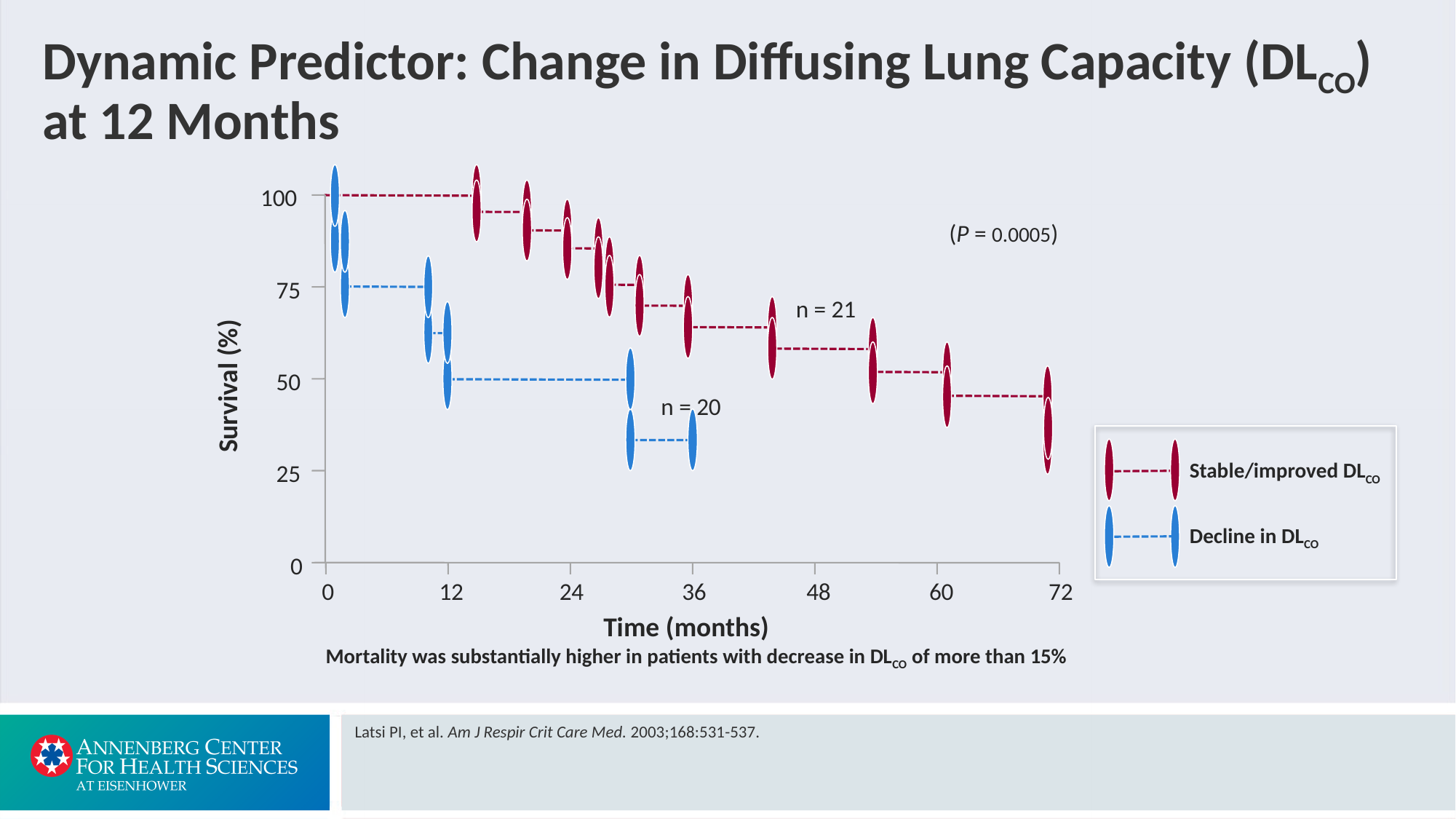

# Dynamic Predictor: Change in Diffusing Lung Capacity (DLCO) at 12 Months

100

(P = 0.0005)

75

n = 21

Survival (%)

50

n = 20

Stable/improved DLCO
25

Decline in DLCO

0

0
12
24
36
48
72
60
Time (months)
Mortality was substantially higher in patients with decrease in DLCO of more than 15%
Latsi PI, et al. Am J Respir Crit Care Med. 2003;168:531-537.